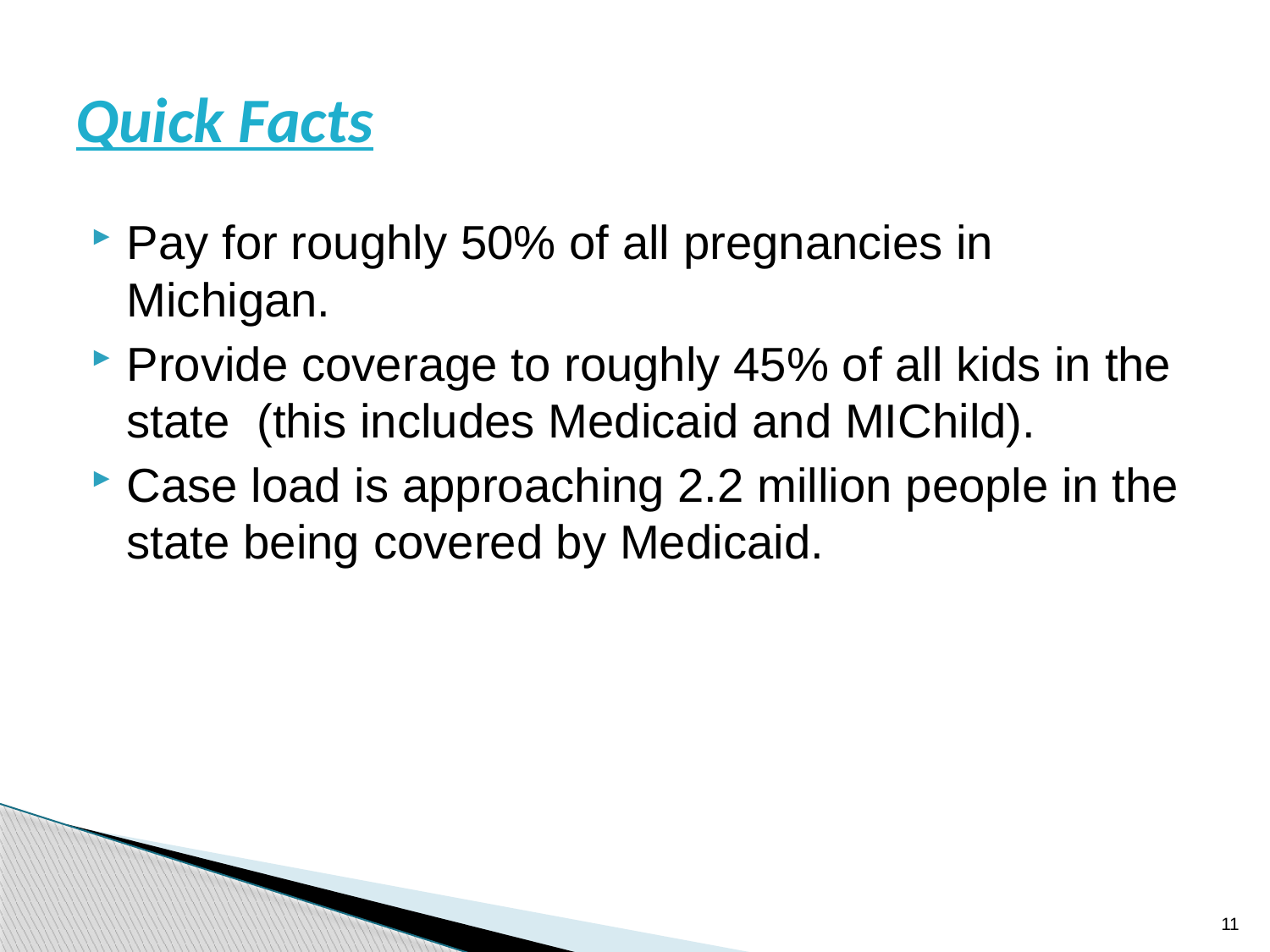

# Quick Facts
Pay for roughly 50% of all pregnancies in Michigan.
Provide coverage to roughly 45% of all kids in the state  (this includes Medicaid and MIChild).
Case load is approaching 2.2 million people in the state being covered by Medicaid.
11